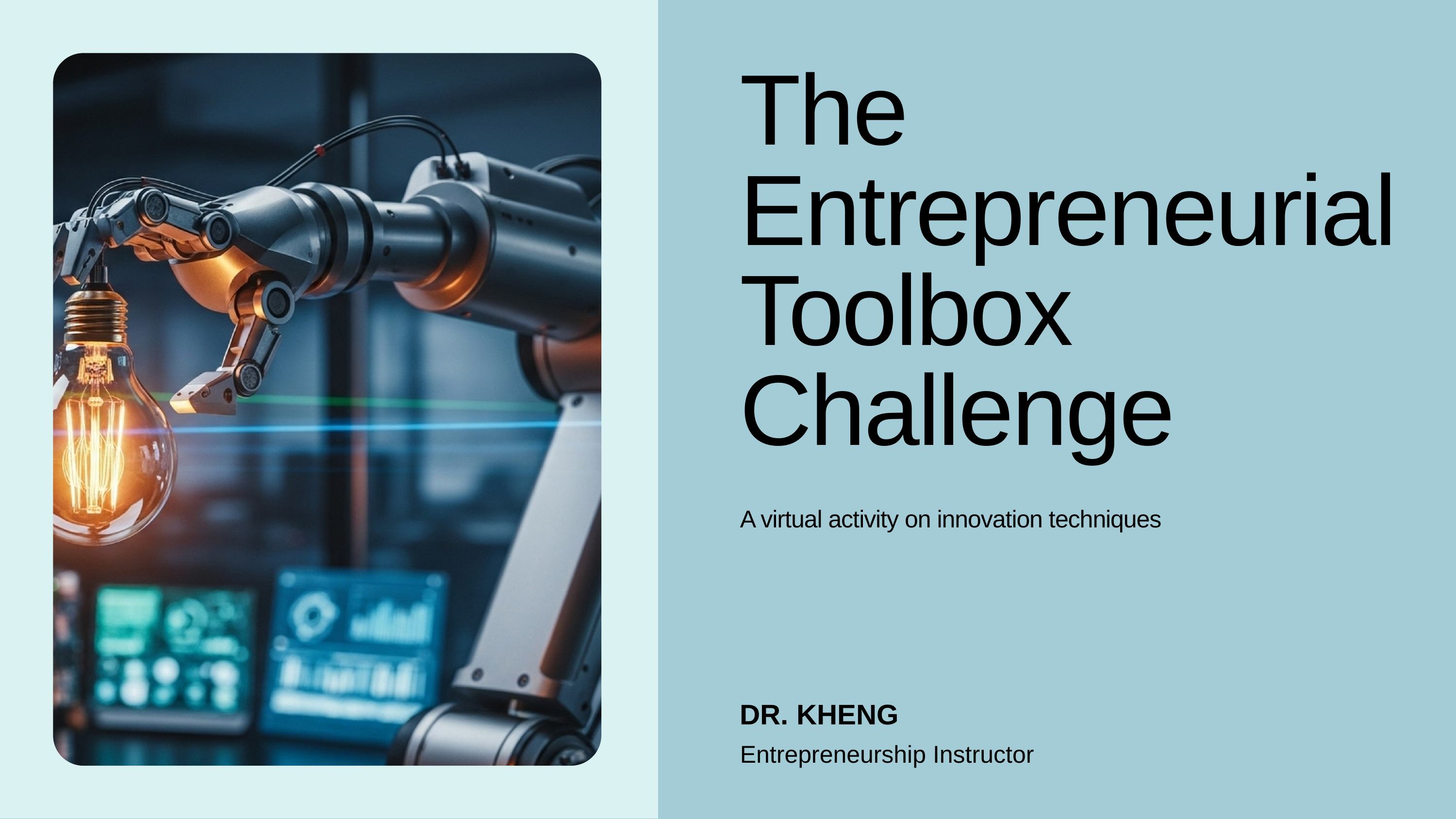

The Entrepreneurial Toolbox Challenge
A virtual activity on innovation techniques
DR. KHENG
Entrepreneurship Instructor